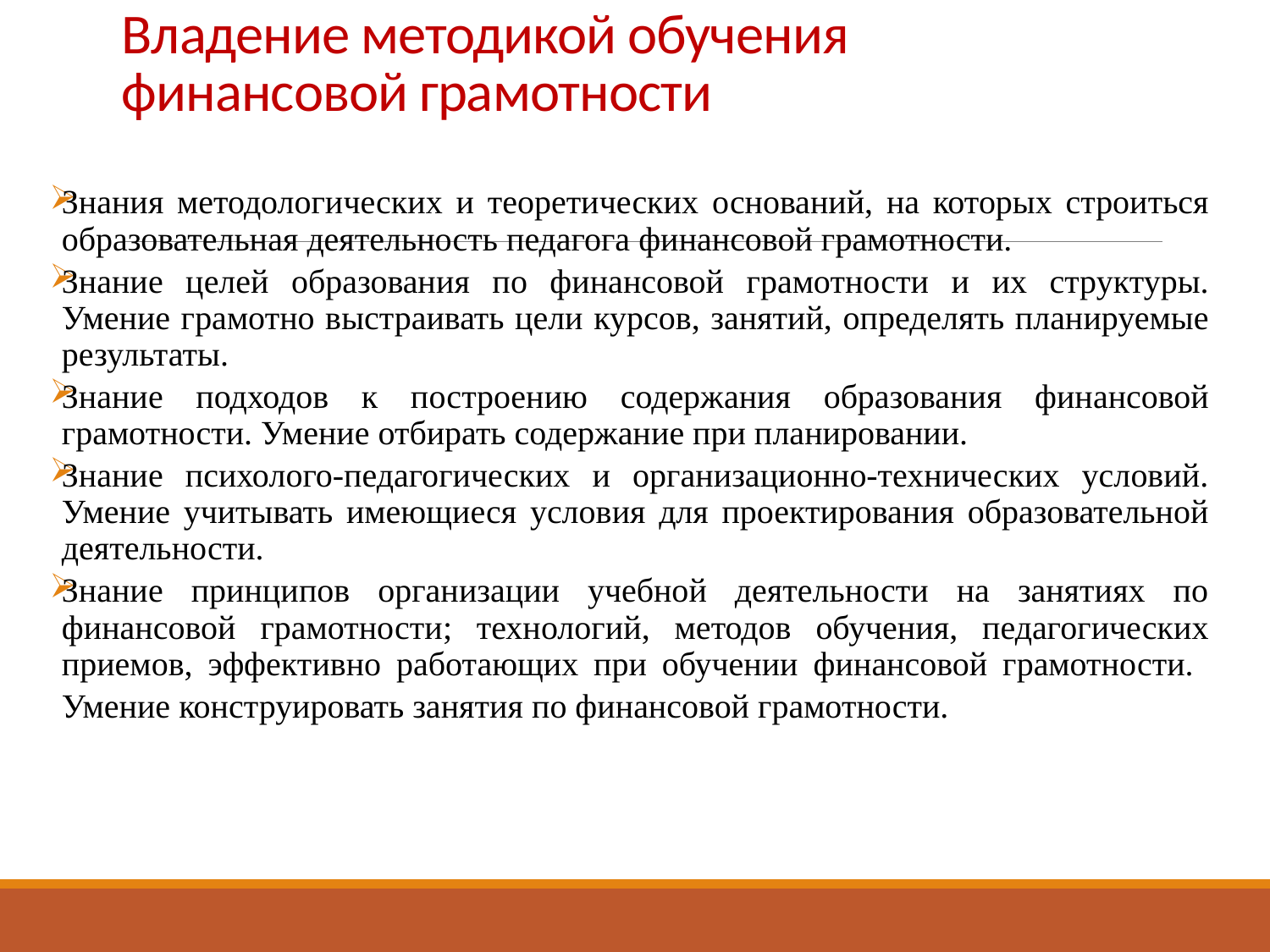

# Владение методикой обучения финансовой грамотности
Знания методологических и теоретических оснований, на которых строиться образовательная деятельность педагога финансовой грамотности.
Знание целей образования по финансовой грамотности и их структуры. Умение грамотно выстраивать цели курсов, занятий, определять планируемые результаты.
Знание подходов к построению содержания образования финансовой грамотности. Умение отбирать содержание при планировании.
Знание психолого-педагогических и организационно-технических условий. Умение учитывать имеющиеся условия для проектирования образовательной деятельности.
Знание принципов организации учебной деятельности на занятиях по финансовой грамотности; технологий, методов обучения, педагогических приемов, эффективно работающих при обучении финансовой грамотности.  Умение конструировать занятия по финансовой грамотности.